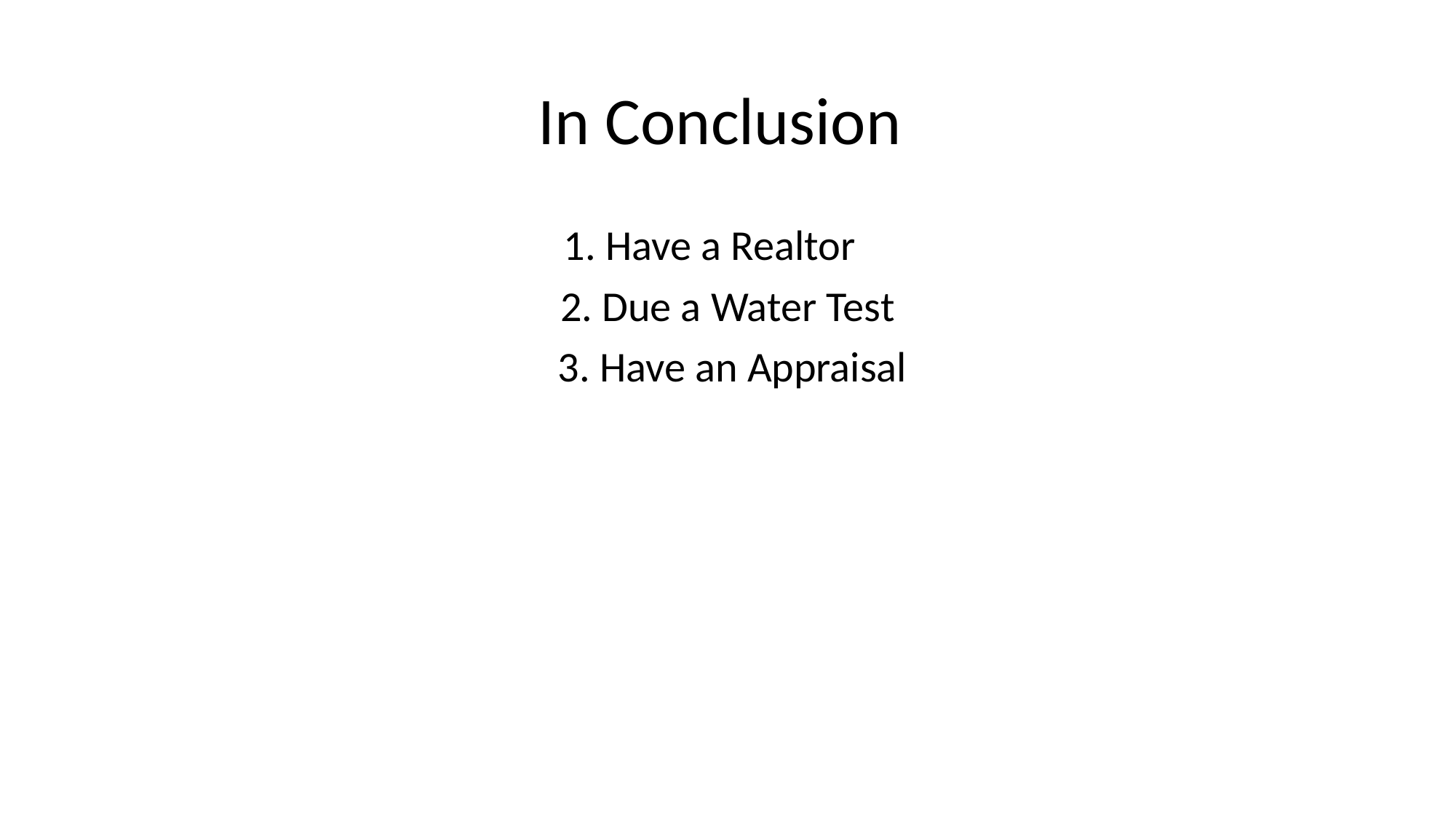

# In Conclusion
                              1. Have a Realtor
2. Due a Water Test
 3. Have an Appraisal